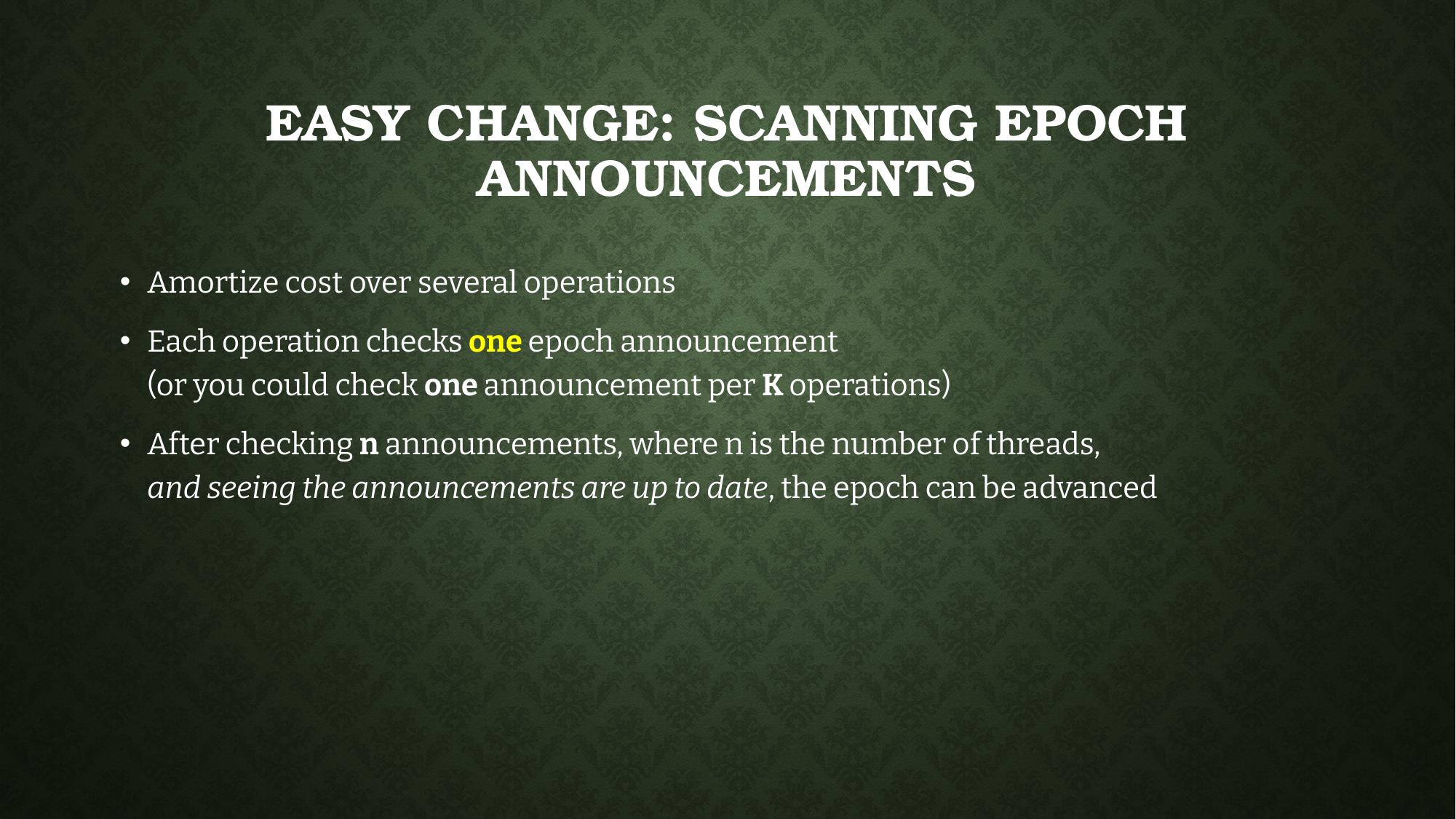

# Easy change: scanning epoch announcements
Amortize cost over several operations
Each operation checks one epoch announcement
(or you could check one announcement per K operations)
After checking n announcements, where n is the number of threads,
and seeing the announcements are up to date, the epoch can be advanced